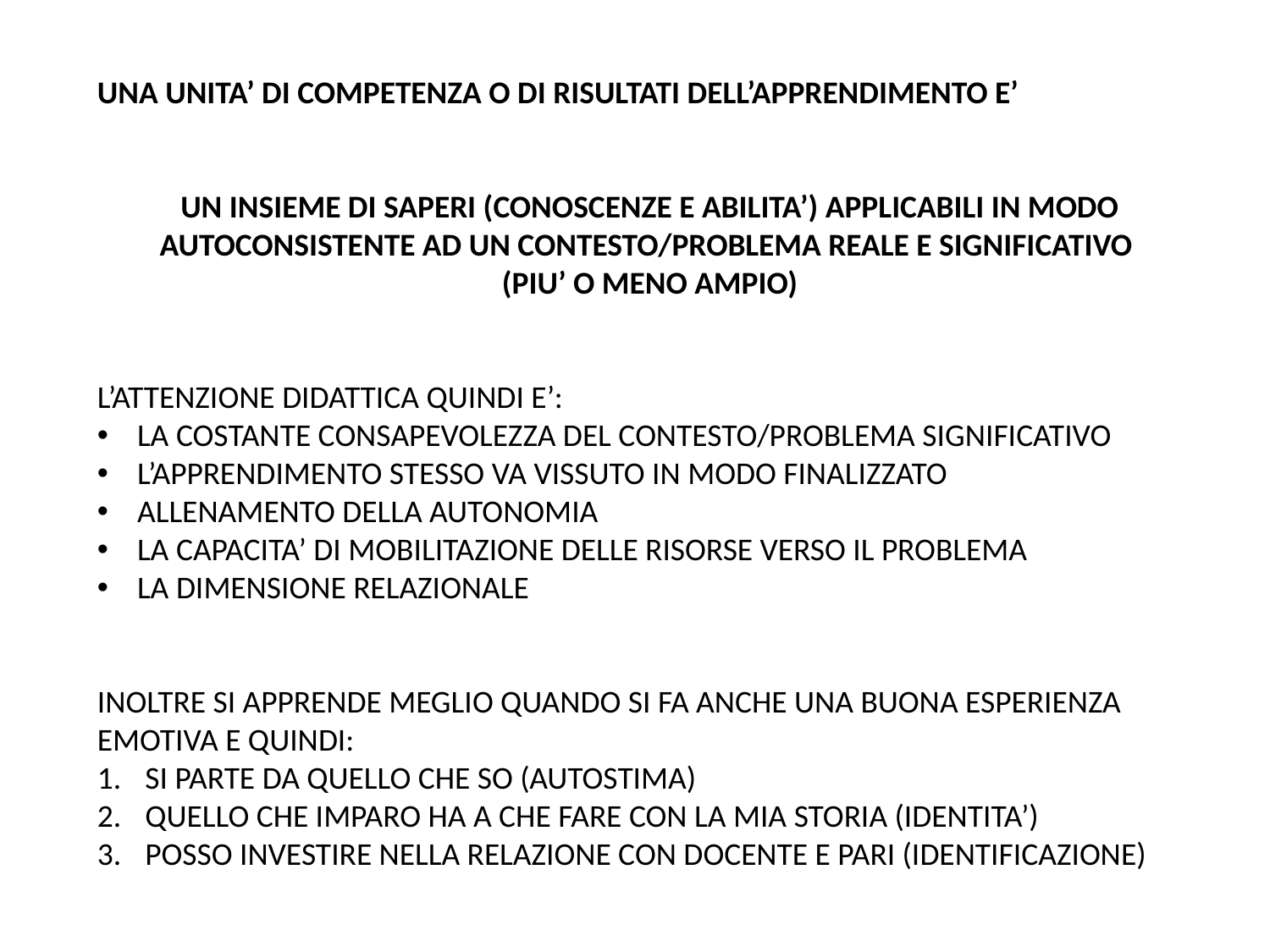

UNA UNITA’ DI COMPETENZA O DI RISULTATI DELL’APPRENDIMENTO E’

UN INSIEME DI SAPERI (CONOSCENZE E ABILITA’) APPLICABILI IN MODO AUTOCONSISTENTE AD UN CONTESTO/PROBLEMA REALE E SIGNIFICATIVO
(PIU’ O MENO AMPIO)

L’ATTENZIONE DIDATTICA QUINDI E’:
LA COSTANTE CONSAPEVOLEZZA DEL CONTESTO/PROBLEMA SIGNIFICATIVO
L’APPRENDIMENTO STESSO VA VISSUTO IN MODO FINALIZZATO
ALLENAMENTO DELLA AUTONOMIA
LA CAPACITA’ DI MOBILITAZIONE DELLE RISORSE VERSO IL PROBLEMA
LA DIMENSIONE RELAZIONALE

INOLTRE SI APPRENDE MEGLIO QUANDO SI FA ANCHE UNA BUONA ESPERIENZA EMOTIVA E QUINDI:
SI PARTE DA QUELLO CHE SO (AUTOSTIMA)
QUELLO CHE IMPARO HA A CHE FARE CON LA MIA STORIA (IDENTITA’)
POSSO INVESTIRE NELLA RELAZIONE CON DOCENTE E PARI (IDENTIFICAZIONE)